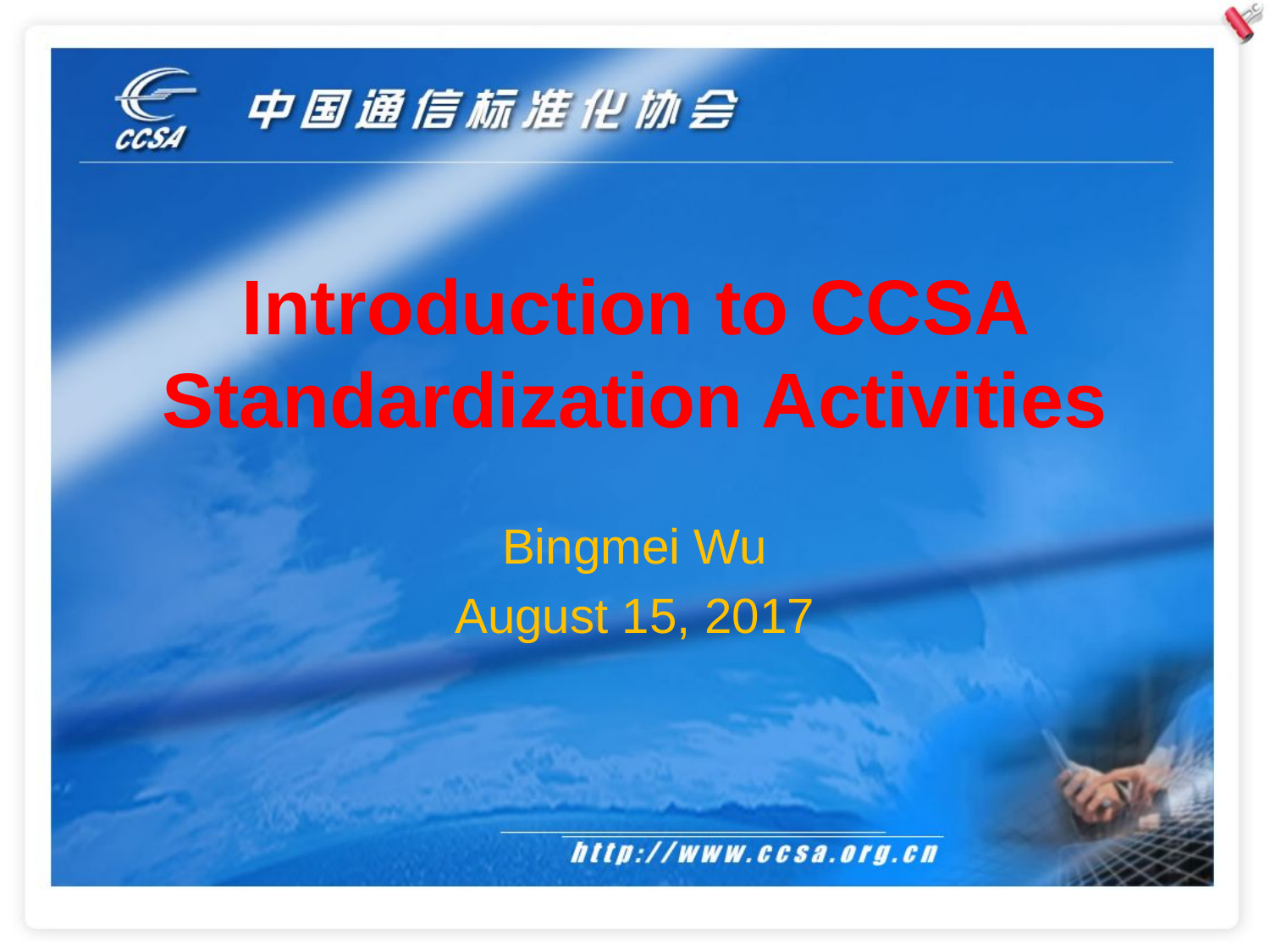

# Introduction to CCSA Standardization Activities

Bingmei Wu
August 15, 2017